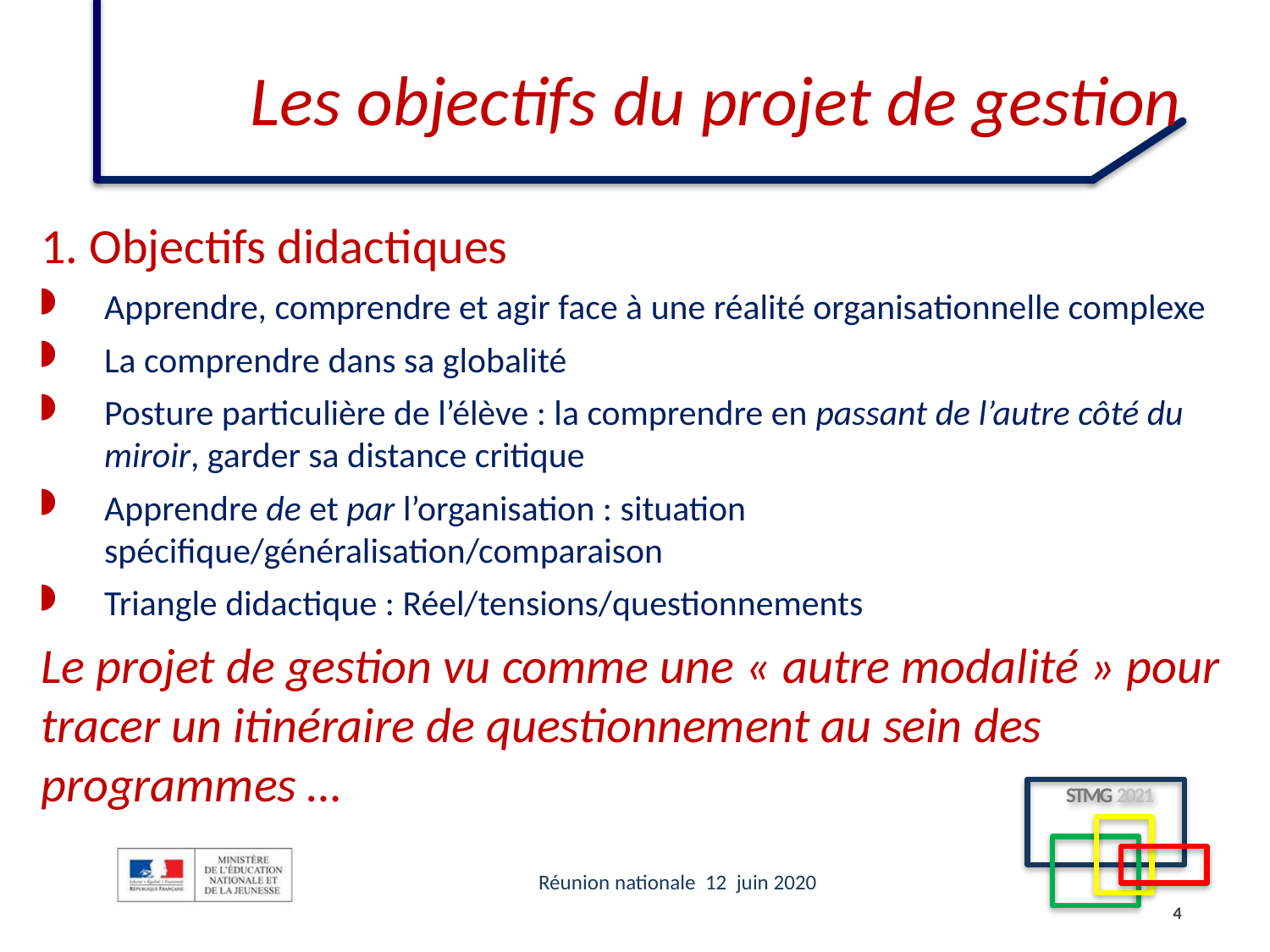

Les objectifs du projet de gestion
1. Objectifs didactiques
Apprendre, comprendre et agir face à une réalité organisationnelle complexe
La comprendre dans sa globalité
Posture particulière de l’élève : la comprendre en passant de l’autre côté du miroir, garder sa distance critique
Apprendre de et par l’organisation : situation spécifique/généralisation/comparaison
Triangle didactique : Réel/tensions/questionnements
Le projet de gestion vu comme une « autre modalité » pour tracer un itinéraire de questionnement au sein des programmes …
4